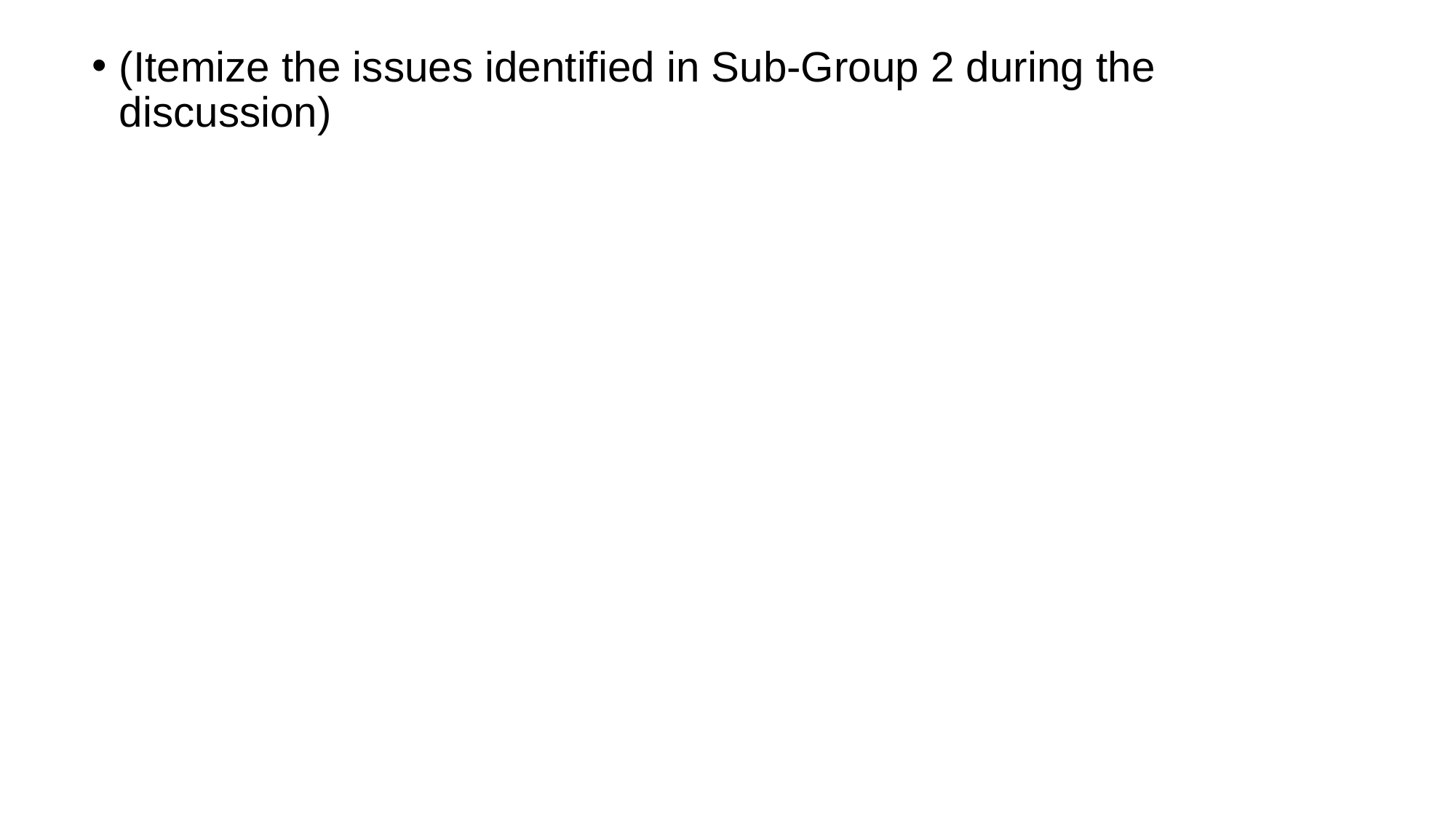

(Itemize the issues identified in Sub-Group 2 during the discussion)